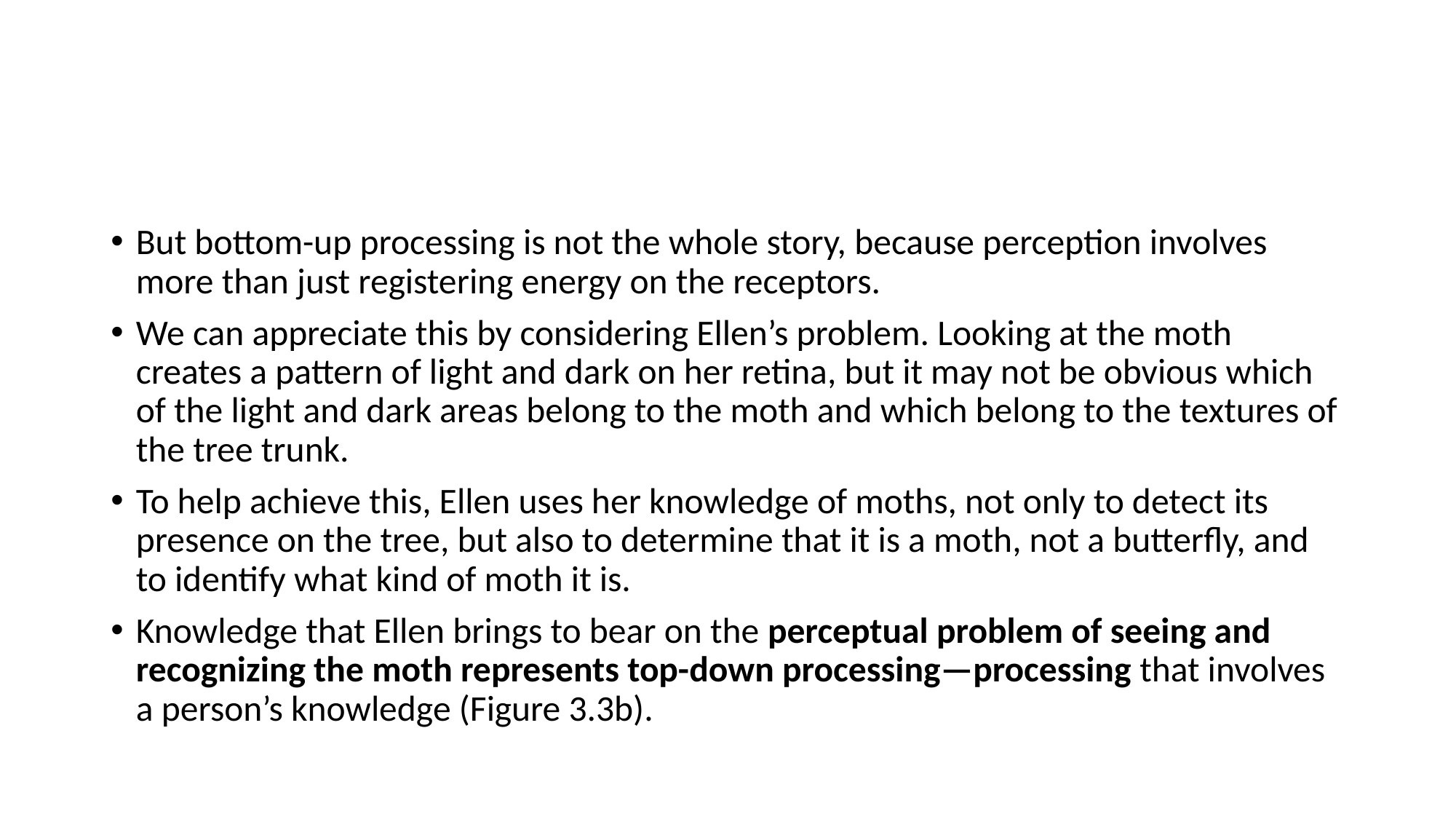

#
But bottom-up processing is not the whole story, because perception involves more than just registering energy on the receptors.
We can appreciate this by considering Ellen’s problem. Looking at the moth creates a pattern of light and dark on her retina, but it may not be obvious which of the light and dark areas belong to the moth and which belong to the textures of the tree trunk.
To help achieve this, Ellen uses her knowledge of moths, not only to detect its presence on the tree, but also to determine that it is a moth, not a butterfly, and to identify what kind of moth it is.
Knowledge that Ellen brings to bear on the perceptual problem of seeing and recognizing the moth represents top-down processing—processing that involves a person’s knowledge (Figure 3.3b).